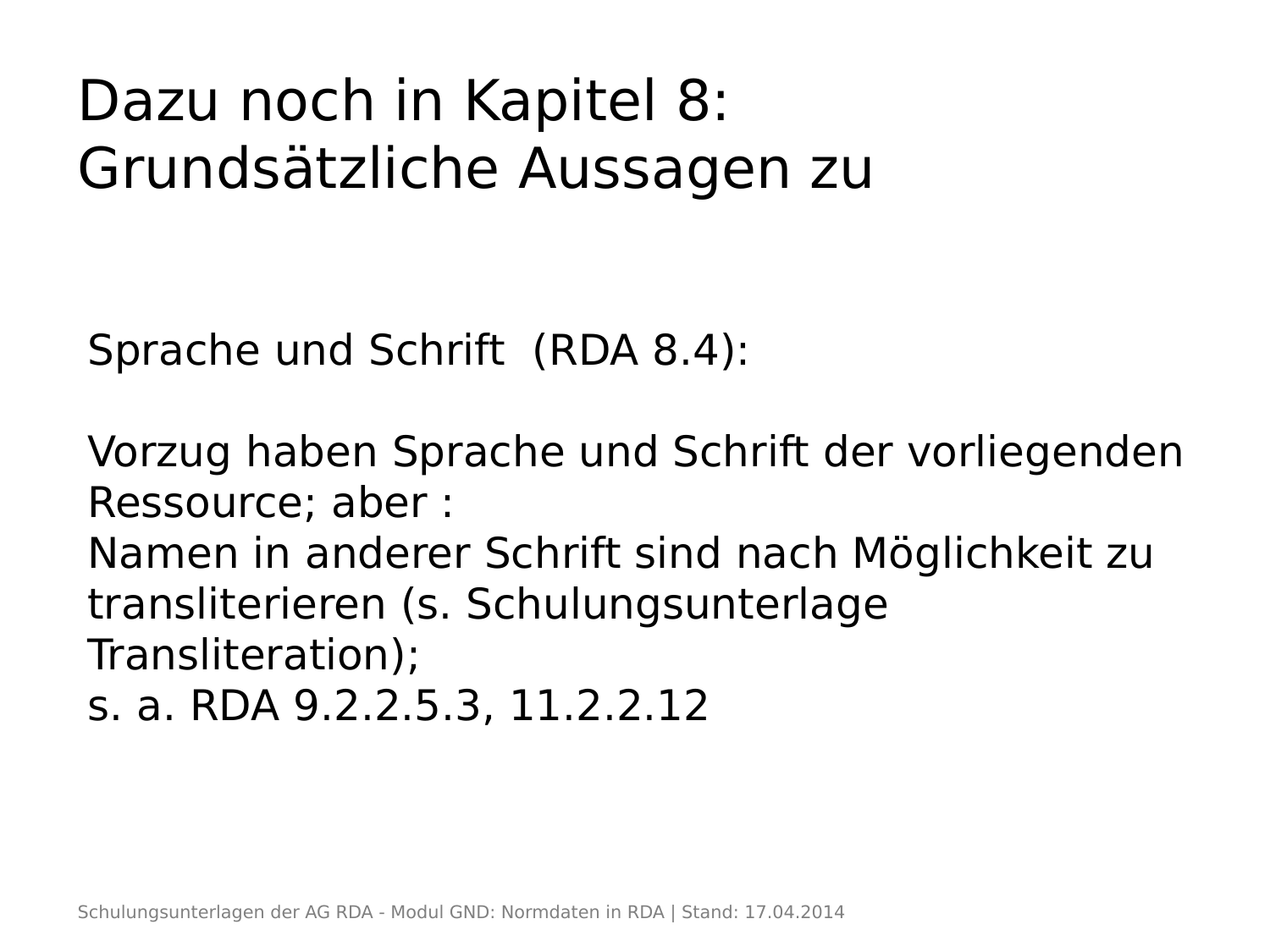

# Dazu noch in Kapitel 8: Grundsätzliche Aussagen zu
Sprache und Schrift  (RDA 8.4):
Vorzug haben Sprache und Schrift der vorliegenden Ressource; aber :
Namen in anderer Schrift sind nach Möglichkeit zu transliterieren (s. Schulungsunterlage Transliteration);
s. a. RDA 9.2.2.5.3, 11.2.2.12
Schulungsunterlagen der AG RDA - Modul GND: Normdaten in RDA | Stand: 17.04.2014